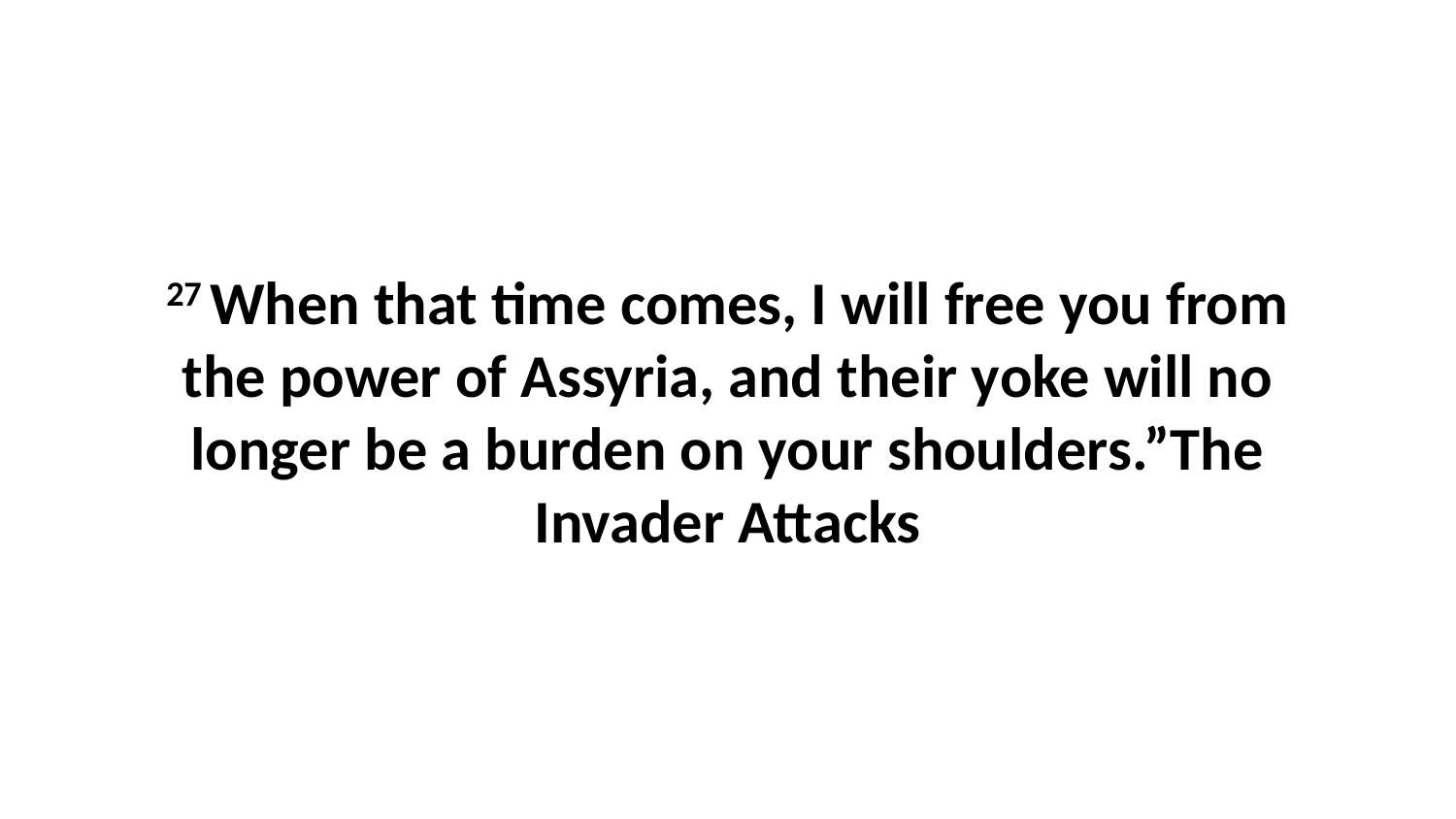

27 When that time comes, I will free you from the power of Assyria, and their yoke will no longer be a burden on your shoulders.”The Invader Attacks